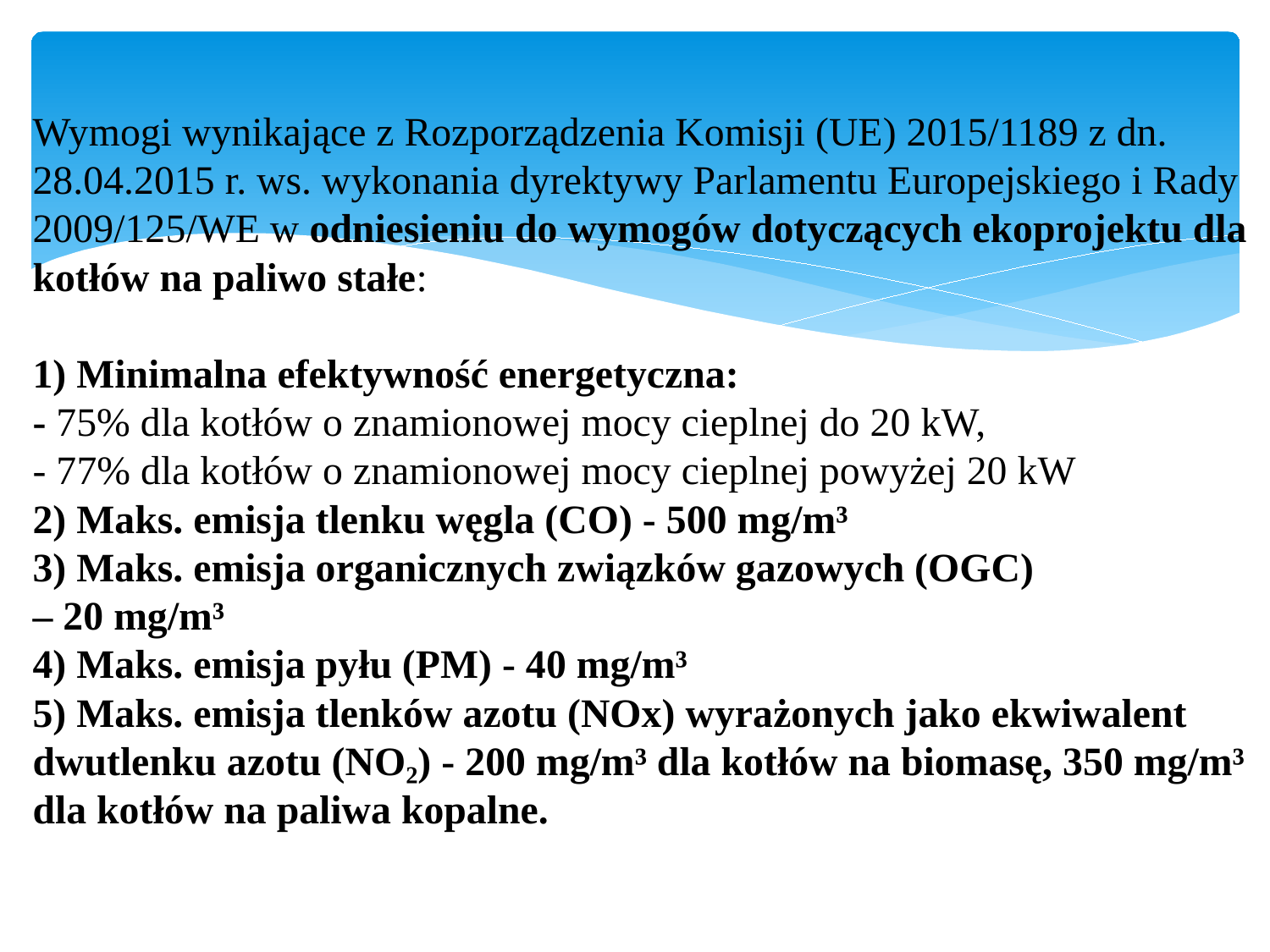

# Wymogi wynikające z Rozporządzenia Komisji (UE) 2015/1189 z dn. 28.04.2015 r. ws. wykonania dyrektywy Parlamentu Europejskiego i Rady 2009/125/WE w odniesieniu do wymogów dotyczących ekoprojektu dla kotłów na paliwo stałe: 1) Minimalna efektywność energetyczna: - 75% dla kotłów o znamionowej mocy cieplnej do 20 kW, - 77% dla kotłów o znamionowej mocy cieplnej powyżej 20 kW 2) Maks. emisja tlenku węgla (CO) - 500 mg/m³ 3) Maks. emisja organicznych związków gazowych (OGC) – 20 mg/m³ 4) Maks. emisja pyłu (PM) - 40 mg/m³ 5) Maks. emisja tlenków azotu (NOx) wyrażonych jako ekwiwalent dwutlenku azotu (NO₂) - 200 mg/m³ dla kotłów na biomasę, 350 mg/m³ dla kotłów na paliwa kopalne.